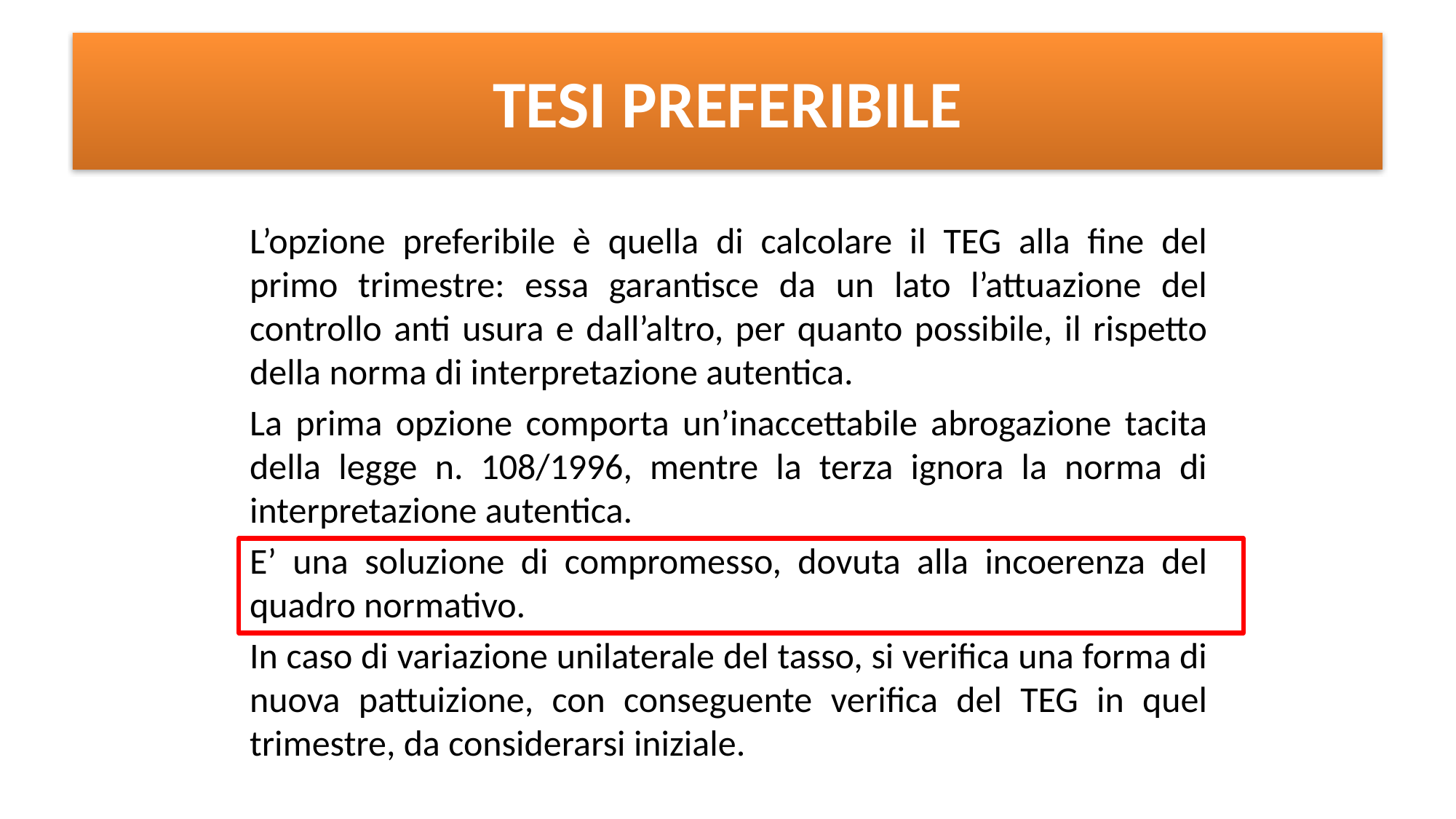

# TESI PREFERIBILE
L’opzione preferibile è quella di calcolare il TEG alla fine del primo trimestre: essa garantisce da un lato l’attuazione del controllo anti usura e dall’altro, per quanto possibile, il rispetto della norma di interpretazione autentica.
La prima opzione comporta un’inaccettabile abrogazione tacita della legge n. 108/1996, mentre la terza ignora la norma di interpretazione autentica.
E’ una soluzione di compromesso, dovuta alla incoerenza del quadro normativo.
In caso di variazione unilaterale del tasso, si verifica una forma di nuova pattuizione, con conseguente verifica del TEG in quel trimestre, da considerarsi iniziale.